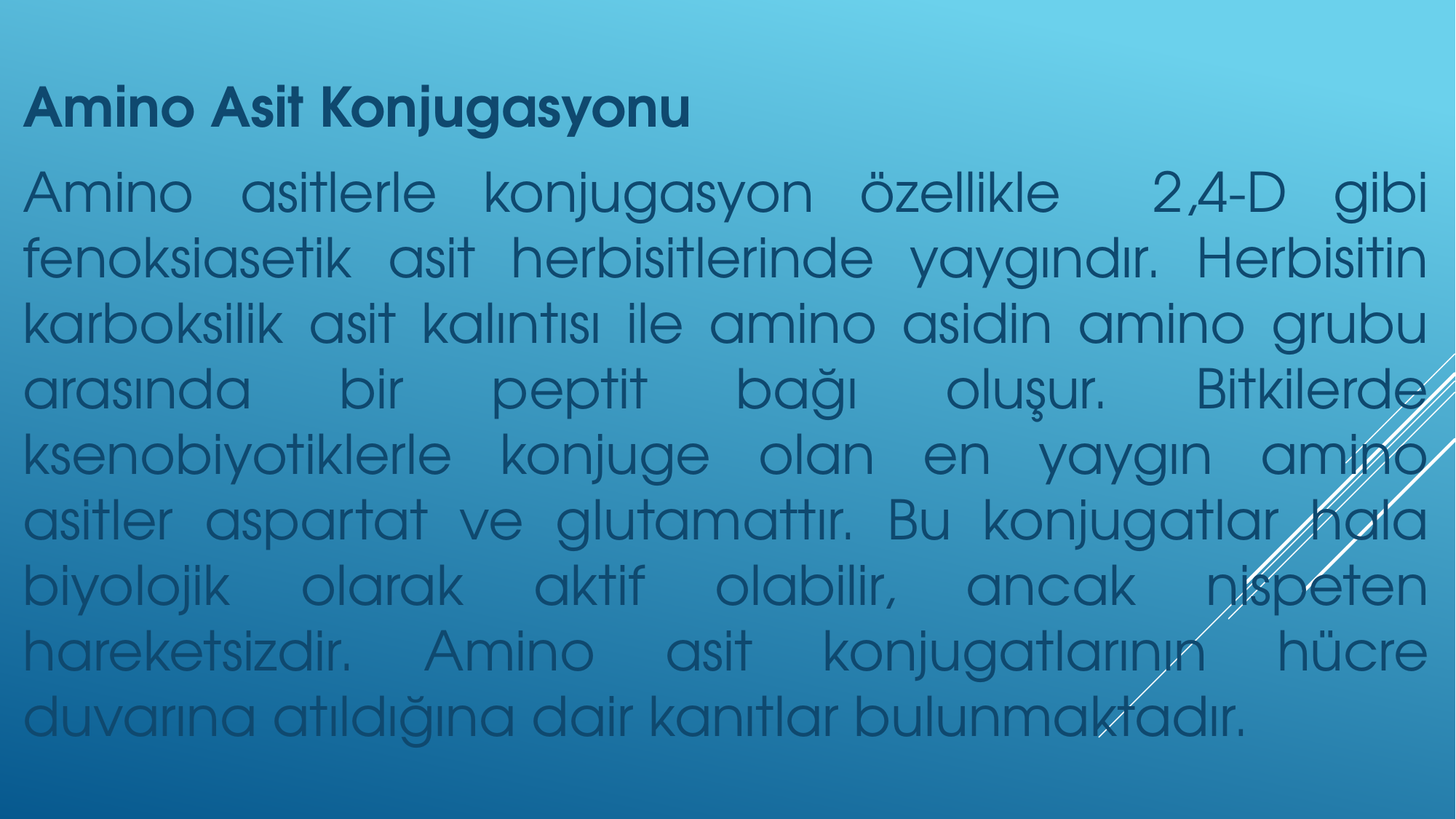

Amino Asit Konjugasyonu
Amino asitlerle konjugasyon özellikle  2,4-D gibi fenoksiasetik asit herbisitlerinde yaygındır. Herbisitin karboksilik asit kalıntısı ile amino asidin amino grubu arasında bir peptit bağı oluşur. Bitkilerde ksenobiyotiklerle konjuge olan en yaygın amino asitler aspartat ve glutamattır. Bu konjugatlar hala biyolojik olarak aktif olabilir, ancak nispeten hareketsizdir. Amino asit konjugatlarının hücre duvarına atıldığına dair kanıtlar bulunmaktadır.